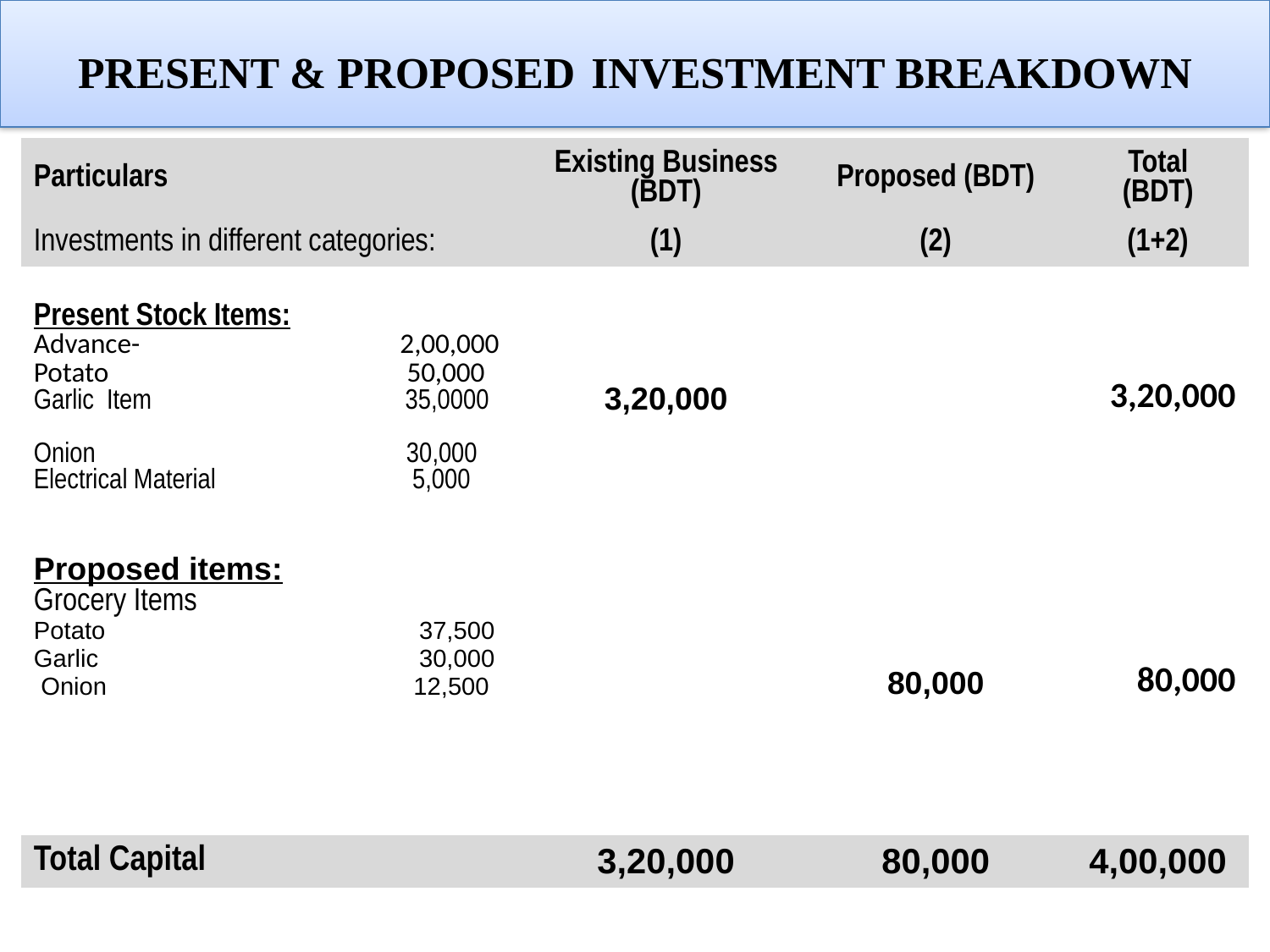

# Present & Proposed Investment Breakdown
| Particulars | Existing Business (BDT) | Proposed (BDT) | Total (BDT) |
| --- | --- | --- | --- |
| Investments in different categories: | (1) | (2) | (1+2) |
| Present Stock Items: Advance- 2,00,000 Potato 50,000 Garlic Item 35,0000 Onion 30,000 Electrical Material 5,000 | 3,20,000 |  | 3,20,000 |
| Proposed items: Grocery Items Potato 37,500 Garlic 30,000 Onion 12,500 |  | 80,000 | 80,000 |
| Total Capital | 3,20,000 | 80,000 | 4,00,000 |